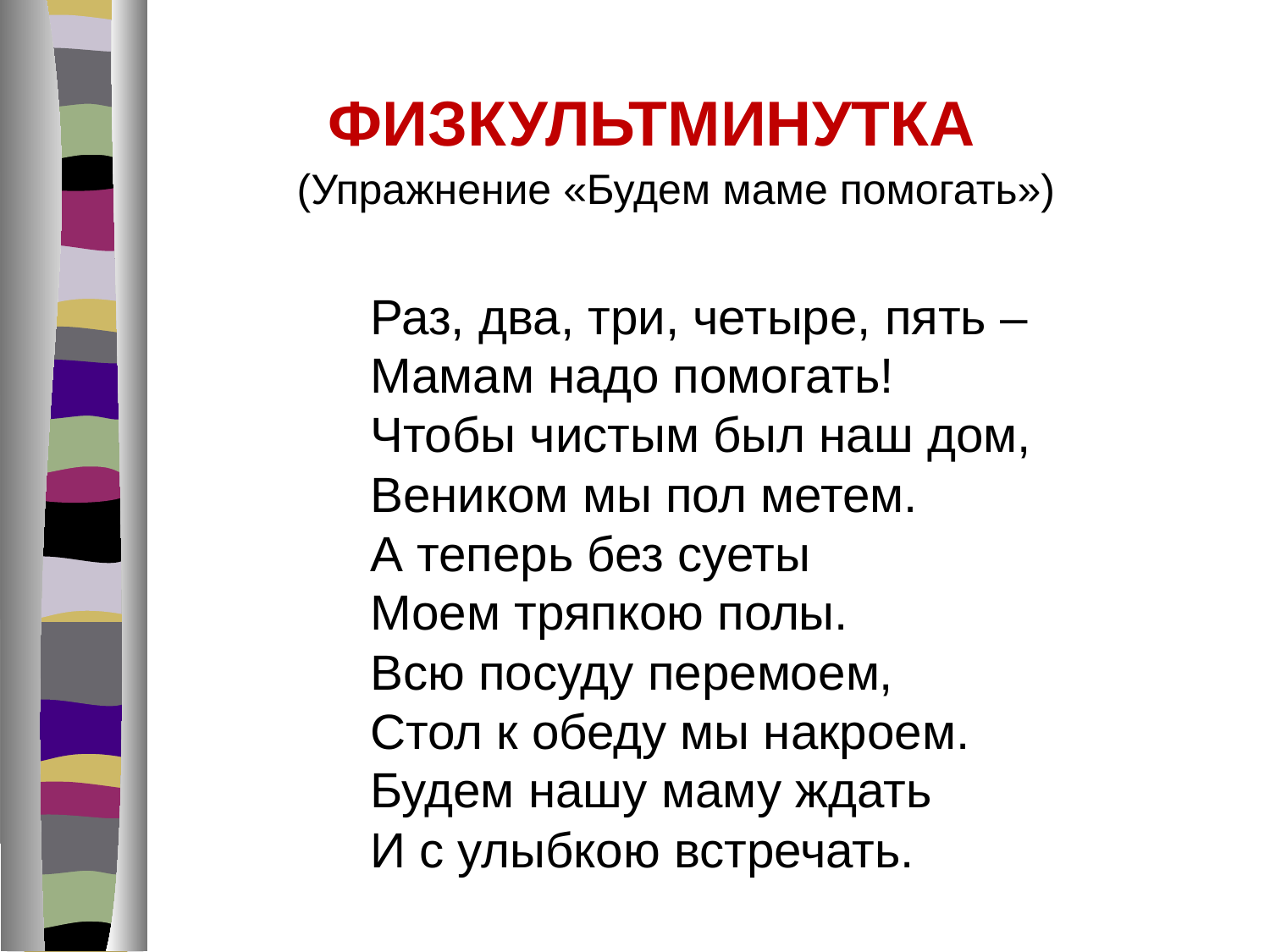

Физкультминутка
(Упражнение «Будем маме помогать»)

Раз, два, три, четыре, пять –
Мамам надо помогать!
Чтобы чистым был наш дом,
Веником мы пол метем.
А теперь без суеты
Моем тряпкою полы.
Всю посуду перемоем,
Стол к обеду мы накроем.
Будем нашу маму ждать
И с улыбкою встречать.